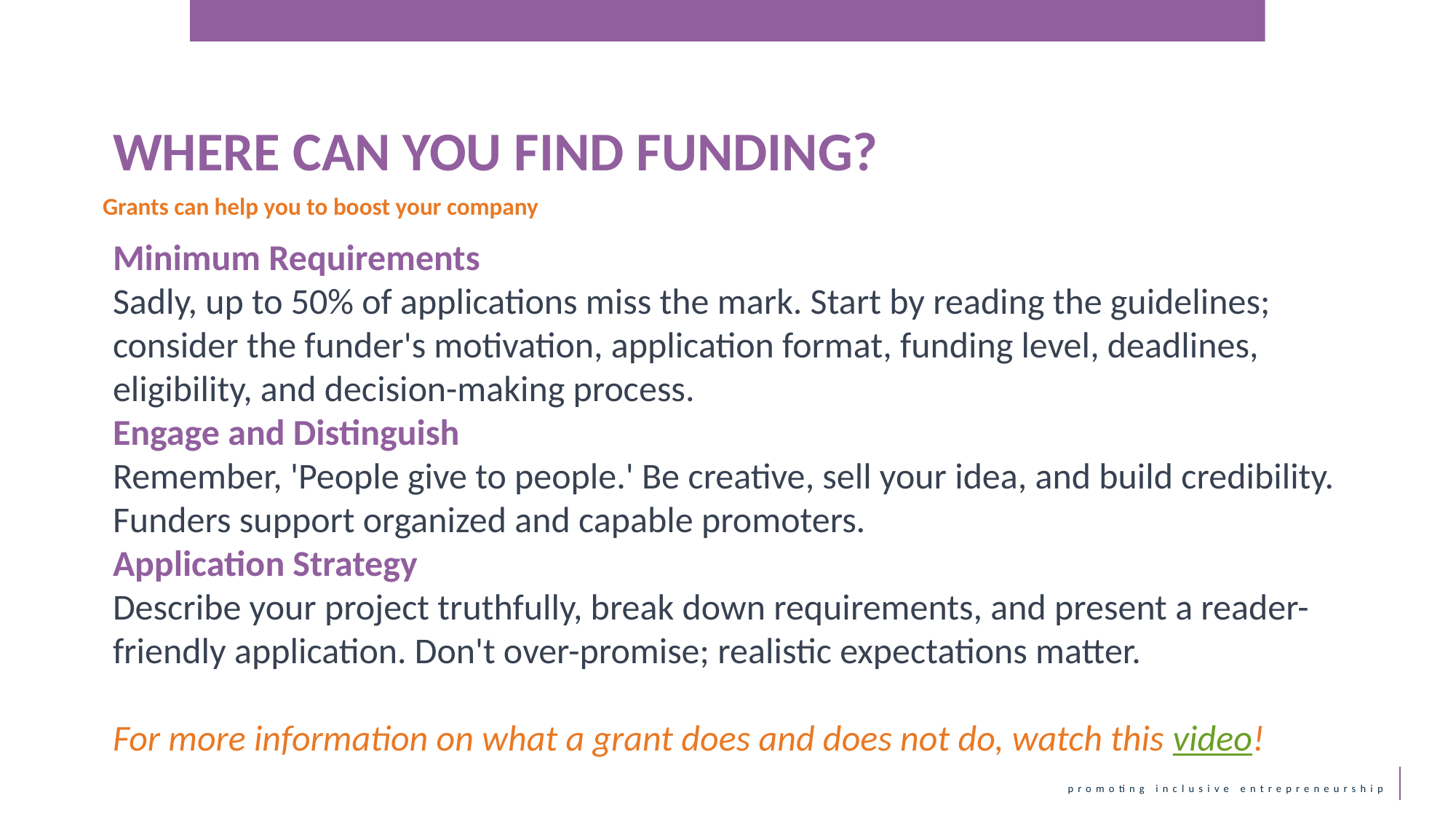

WHERE CAN YOU FIND FUNDING?
Grants can help you to boost your company
Minimum Requirements
Sadly, up to 50% of applications miss the mark. Start by reading the guidelines; consider the funder's motivation, application format, funding level, deadlines, eligibility, and decision-making process.
Engage and Distinguish
Remember, 'People give to people.' Be creative, sell your idea, and build credibility. Funders support organized and capable promoters.
Application Strategy
Describe your project truthfully, break down requirements, and present a reader-friendly application. Don't over-promise; realistic expectations matter.

For more information on what a grant does and does not do, watch this video!